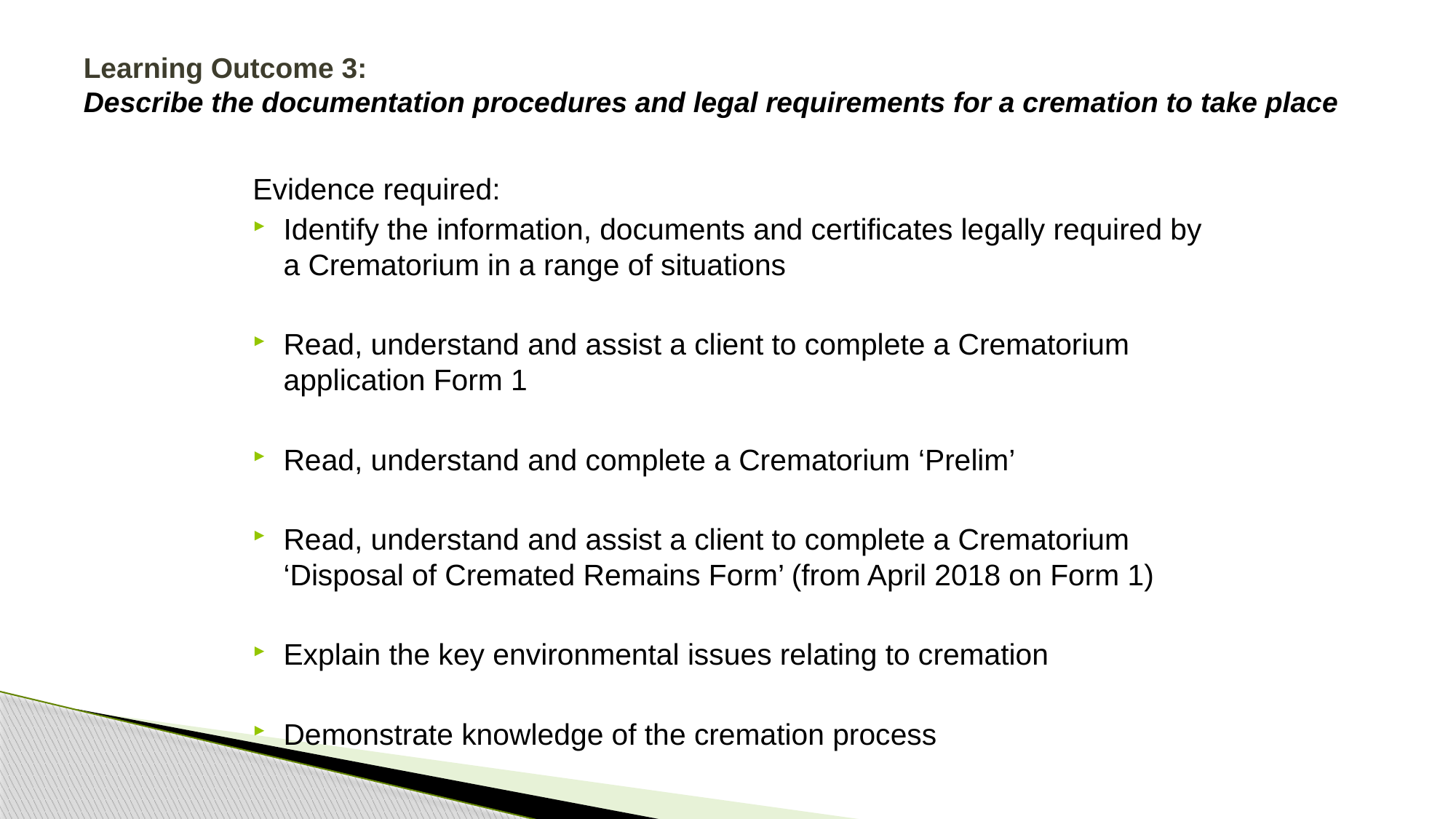

# Learning Outcome 3: Describe the documentation procedures and legal requirements for a cremation to take place
Evidence required:
Identify the information, documents and certificates legally required by a Crematorium in a range of situations

Read, understand and assist a client to complete a Crematorium application Form 1

Read, understand and complete a Crematorium ‘Prelim’

Read, understand and assist a client to complete a Crematorium ‘Disposal of Cremated Remains Form’ (from April 2018 on Form 1)

Explain the key environmental issues relating to cremation

Demonstrate knowledge of the cremation process